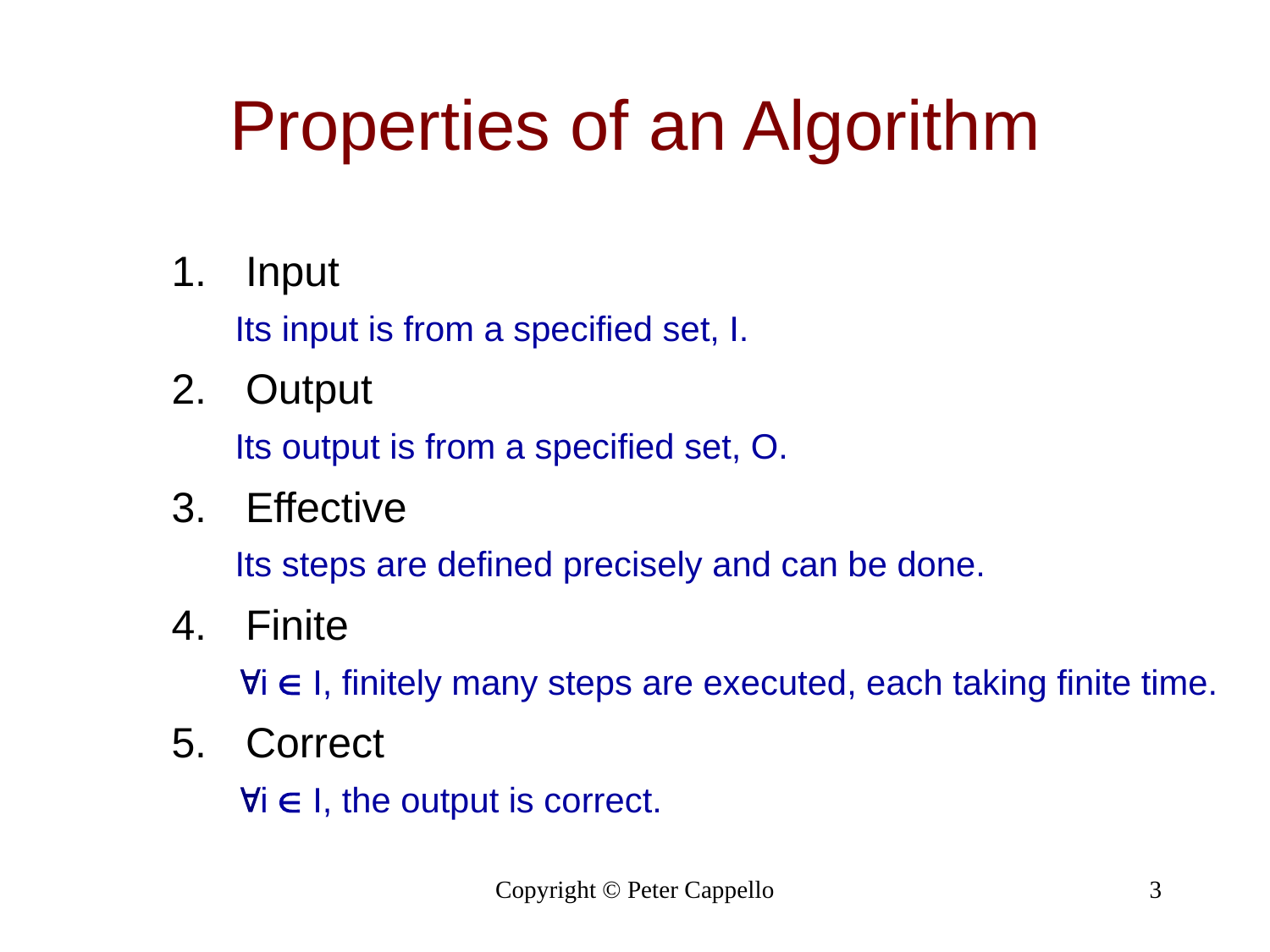

# Properties of an Algorithm
Input
Its input is from a specified set, I.
Output
Its output is from a specified set, O.
Effective
Its steps are defined precisely and can be done.
Finite
∀i ∈ I, finitely many steps are executed, each taking finite time.
Correct
∀i ∈ I, the output is correct.
Copyright © Peter Cappello
3